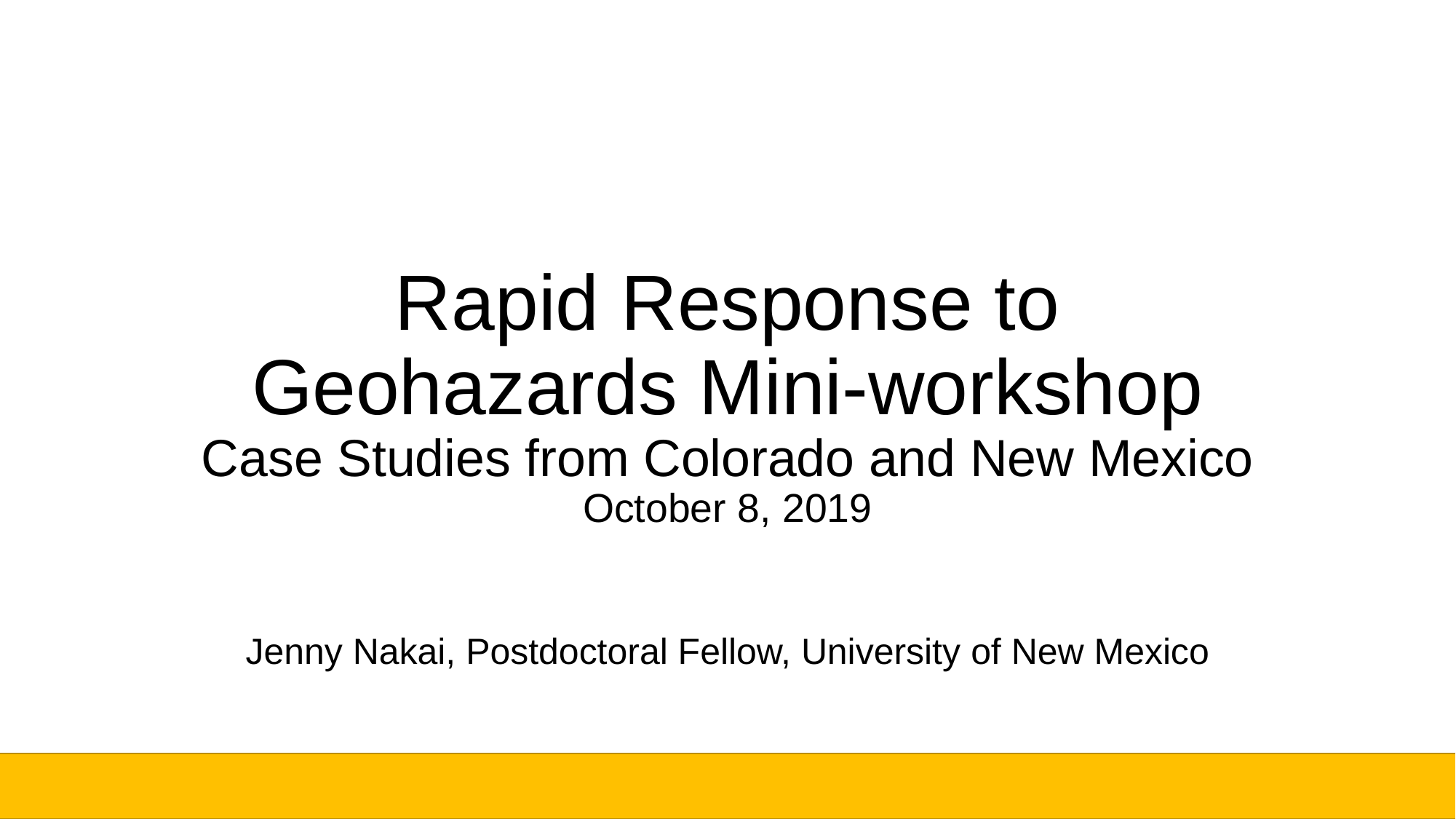

# Rapid Response to Geohazards Mini-workshop Case Studies from Colorado and New Mexico October 8, 2019
Jenny Nakai, Postdoctoral Fellow, University of New Mexico